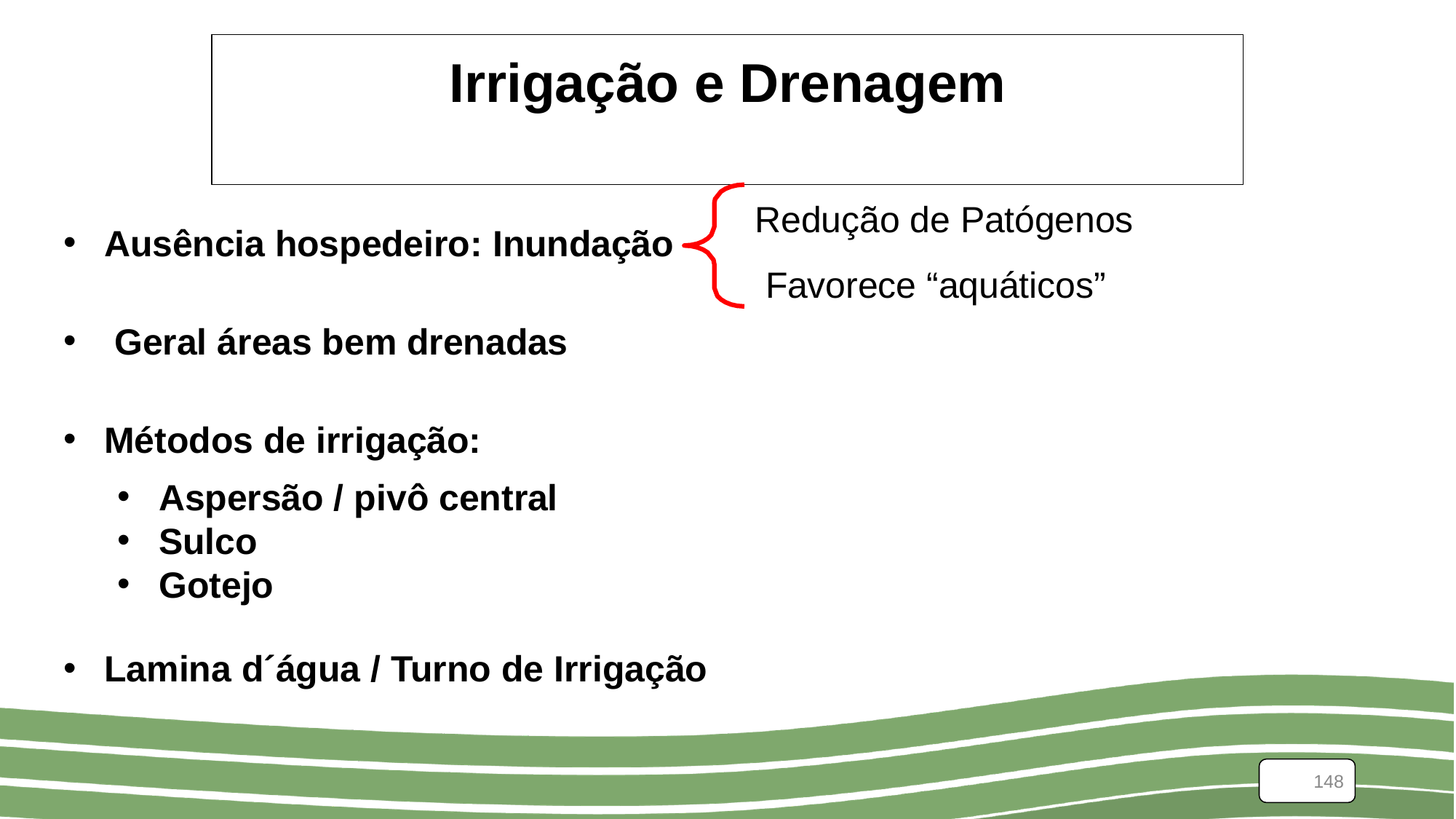

# Irrigação e Drenagem
Redução de Patógenos  Favorece “aquáticos”

Ausência hospedeiro: Inundação

Geral áreas bem drenadas

Métodos de irrigação:
Aspersão / pivô central
Sulco
Gotejo

Lamina d´água / Turno de Irrigação

148